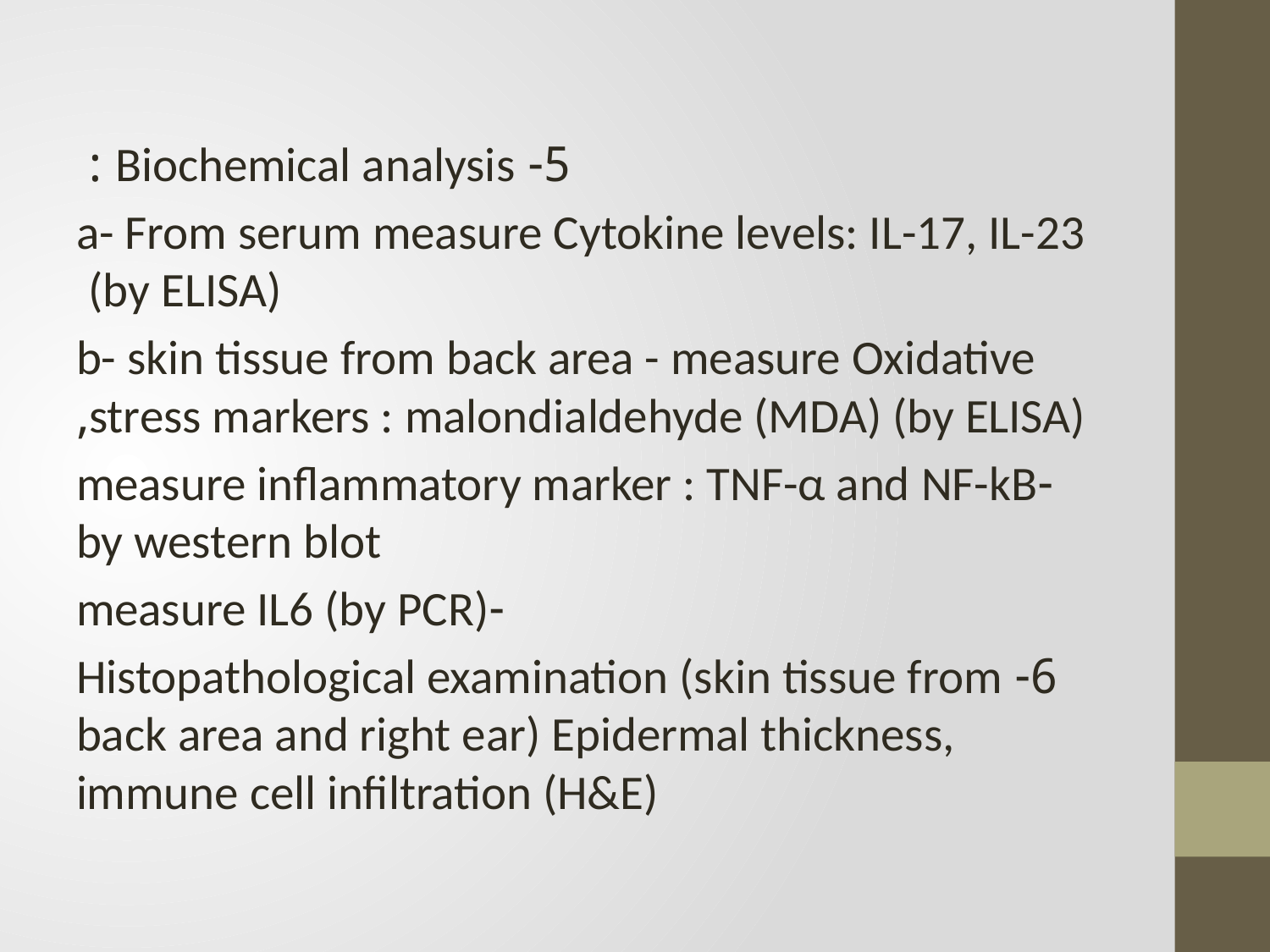

#
5- Biochemical analysis :
a- From serum measure Cytokine levels: IL-17, IL-23 (by ELISA)
b- skin tissue from back area - measure Oxidative stress markers : malondialdehyde (MDA) (by ELISA),
 -measure inflammatory marker : TNF-α and NF-kB by western blot
 -measure IL6 (by PCR)
6- Histopathological examination (skin tissue from back area and right ear) Epidermal thickness, immune cell infiltration (H&E)